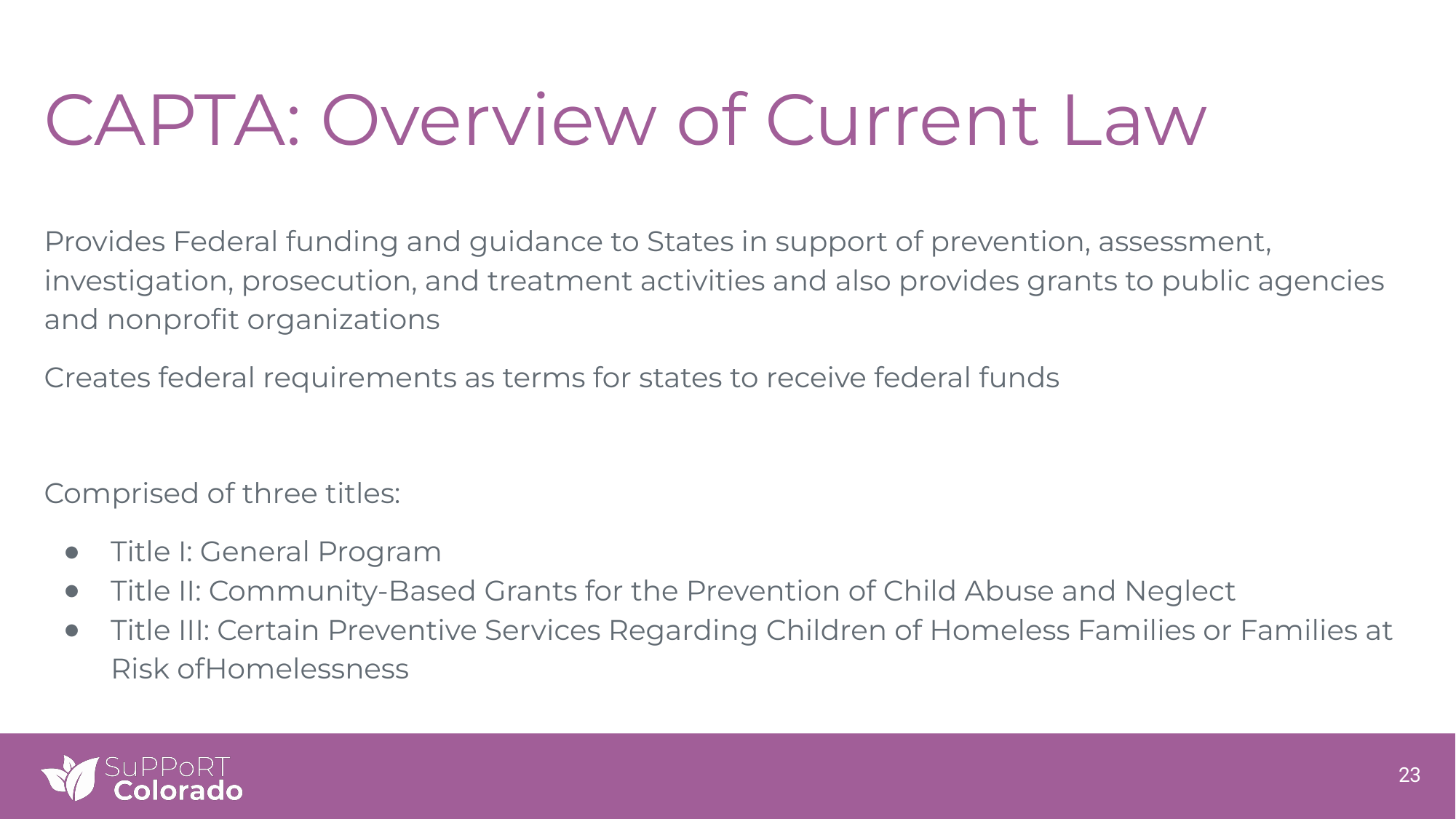

# CAPTA: Overview of Current Law
Provides Federal funding and guidance to States in support of prevention, assessment, investigation, prosecution, and treatment activities and also provides grants to public agencies and nonprofit organizations
Creates federal requirements as terms for states to receive federal funds

Comprised of three titles:
Title I: General Program
Title II: Community-Based Grants for the Prevention of Child Abuse and Neglect
Title III: Certain Preventive Services Regarding Children of Homeless Families or Families at Risk ofHomelessness
23